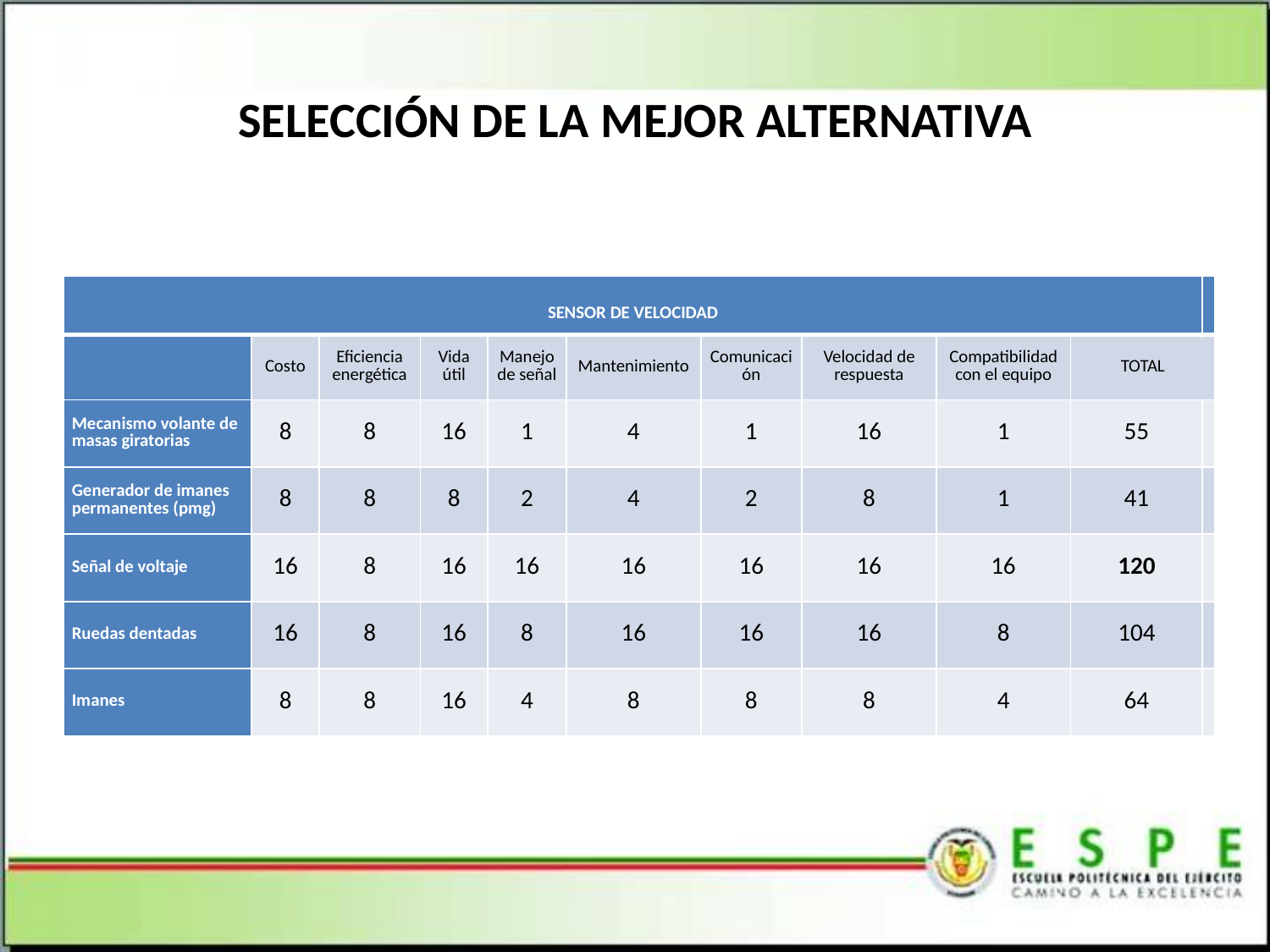

# SELECCIÓN DE LA MEJOR ALTERNATIVA
| SENSOR DE VELOCIDAD |  |  |  |  |  |  |  |  |  |  |
| --- | --- | --- | --- | --- | --- | --- | --- | --- | --- | --- |
|  | Costo | Eficiencia energética | Vida útil | Manejo de señal | Mantenimiento | Comunicación | Velocidad de respuesta | Compatibilidad con el equipo | TOTAL |  |
| Mecanismo volante de masas giratorias | 8 | 8 | 16 | 1 | 4 | 1 | 16 | 1 | 55 |  |
| Generador de imanes permanentes (pmg) | 8 | 8 | 8 | 2 | 4 | 2 | 8 | 1 | 41 |  |
| Señal de voltaje | 16 | 8 | 16 | 16 | 16 | 16 | 16 | 16 | 120 |  |
| Ruedas dentadas | 16 | 8 | 16 | 8 | 16 | 16 | 16 | 8 | 104 |  |
| Imanes | 8 | 8 | 16 | 4 | 8 | 8 | 8 | 4 | 64 |  |